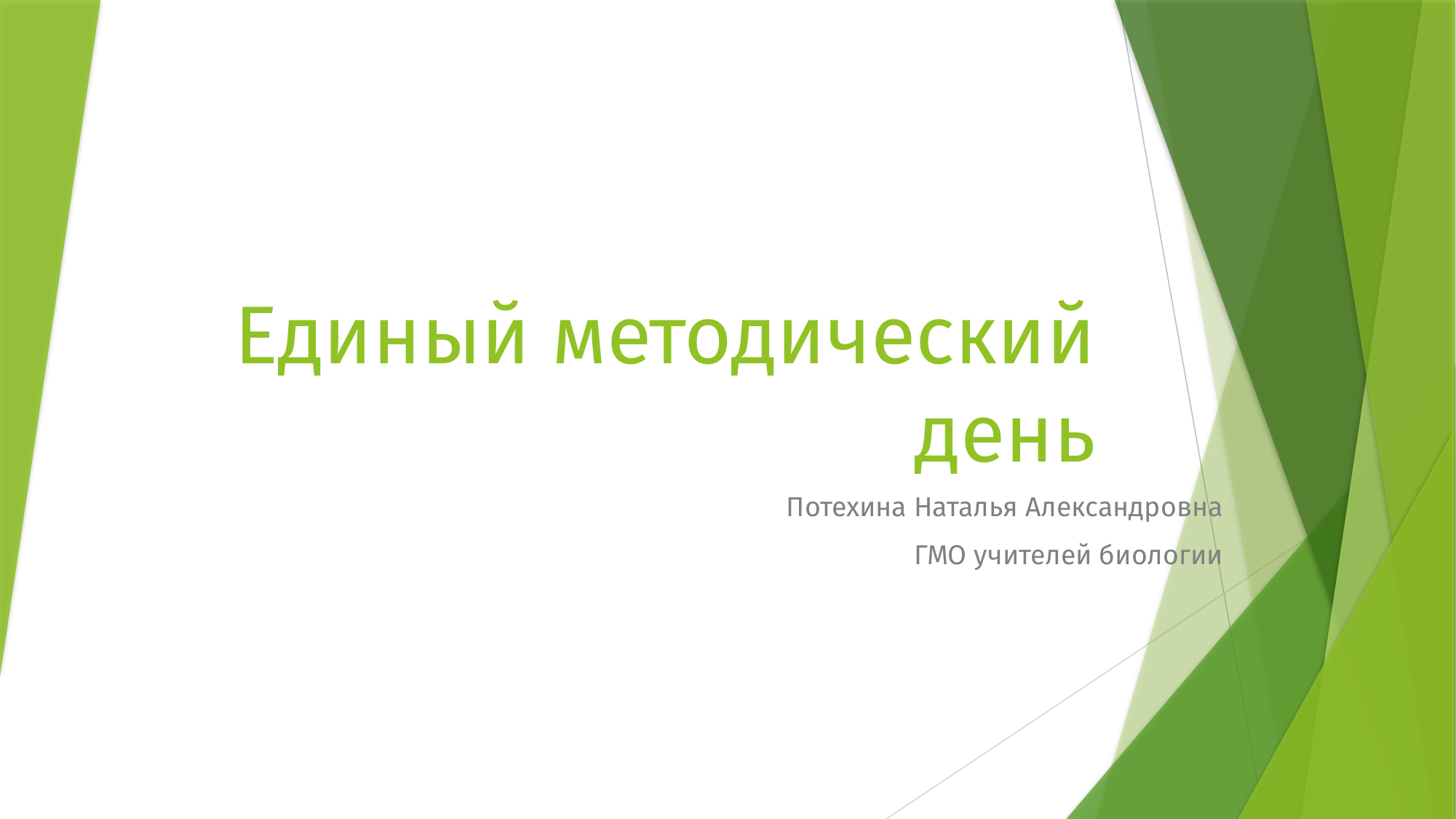

# Единый методический день
Потехина Наталья Александровна
ГМО учителей биологии